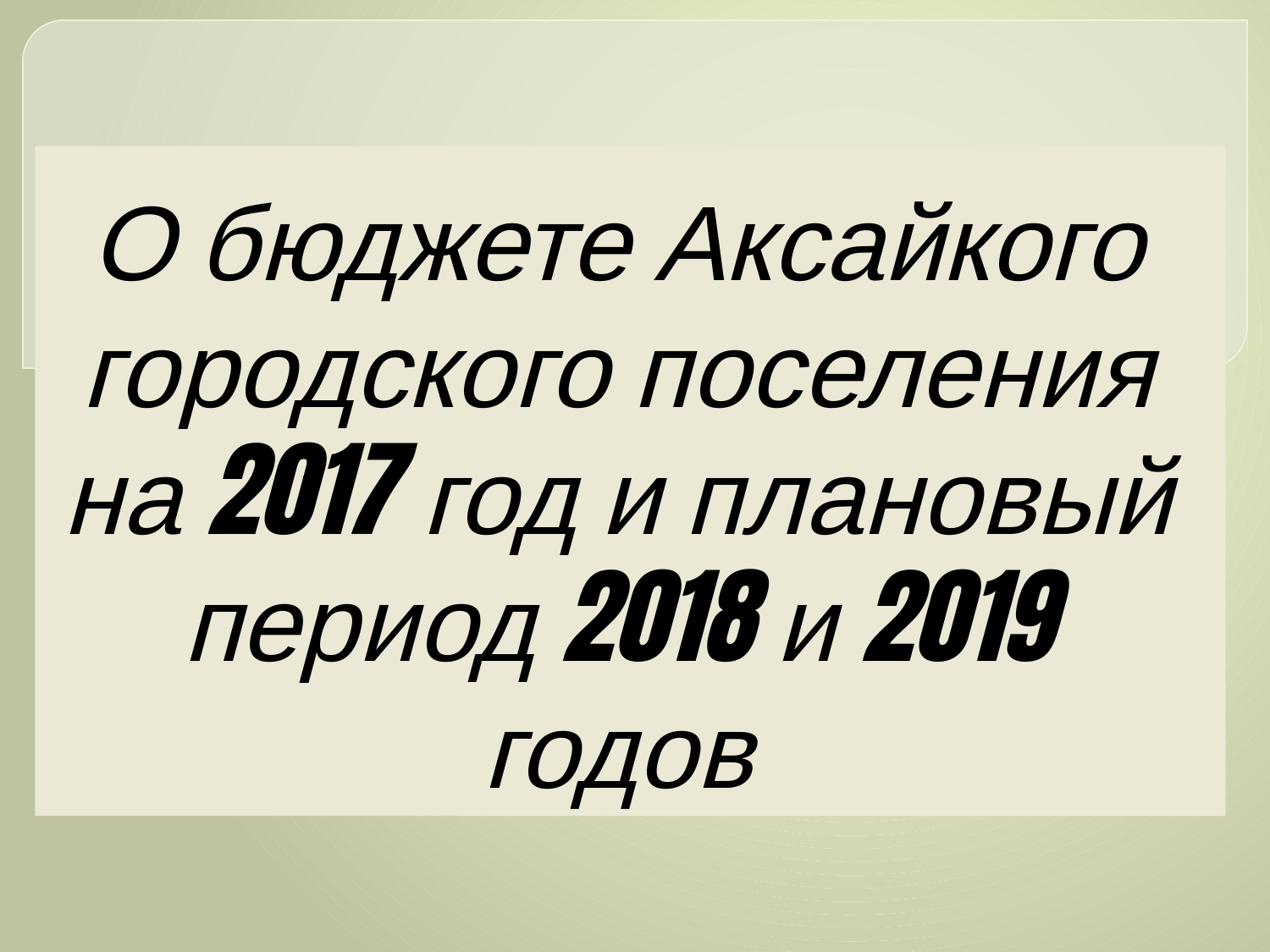

# О бюджете Аксайкого городского поселения на 2017 год и плановый период 2018 и 2019 годов